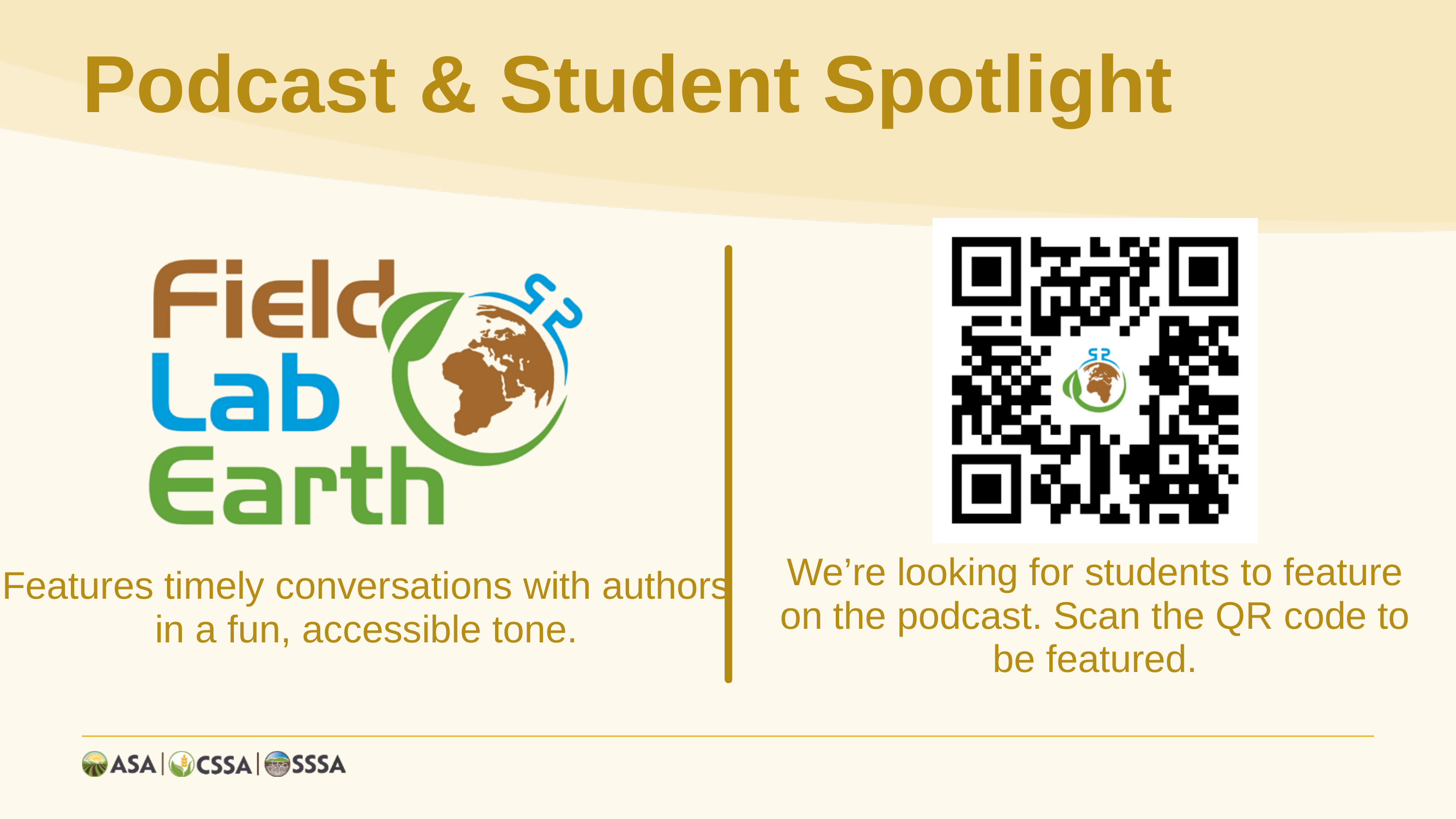

Podcast & Student Spotlight

We’re looking for students to feature on the podcast. Scan the QR code to be featured.
Features timely conversations with authors in a fun, accessible tone.